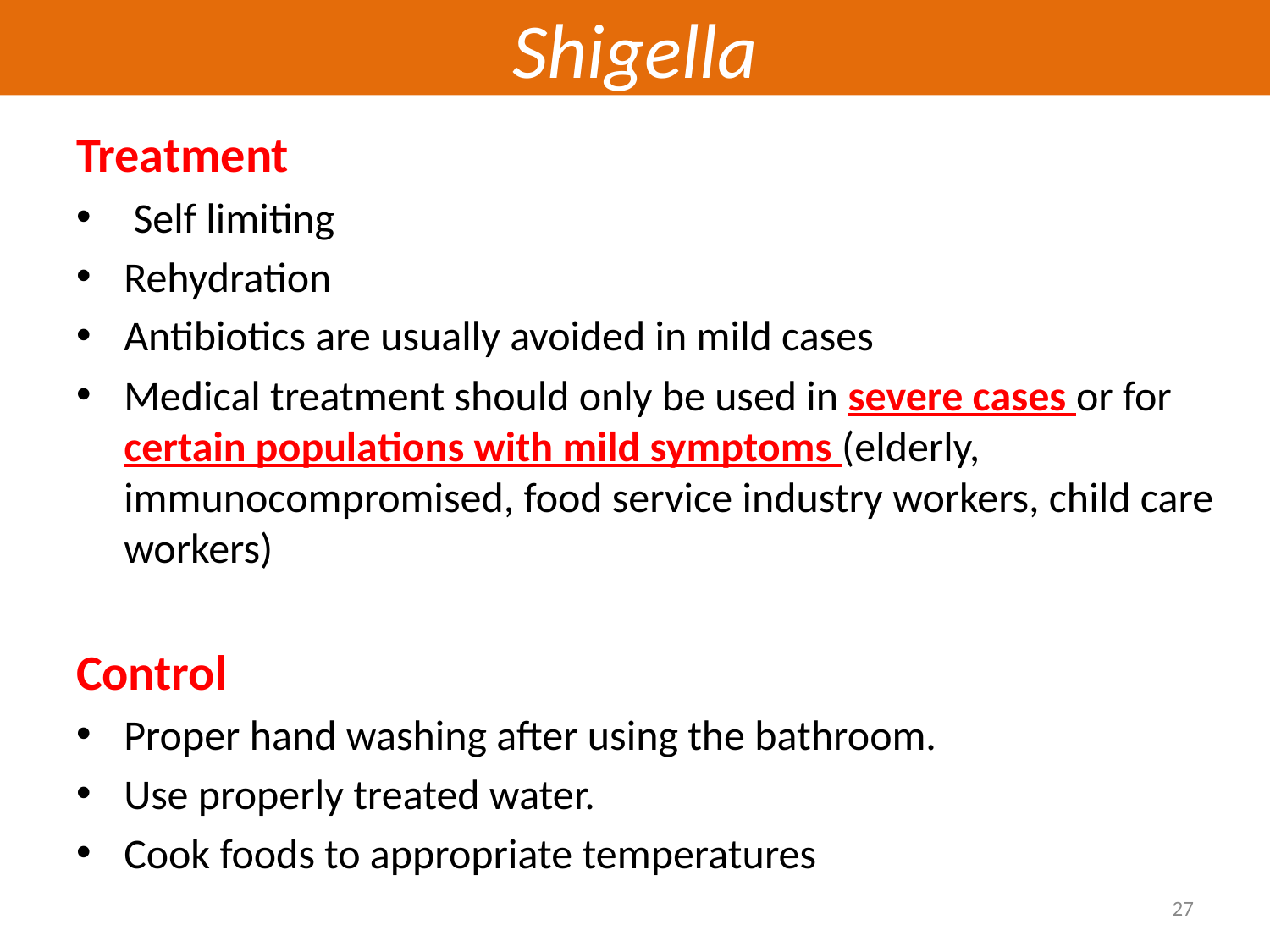

# Shigella
Treatment
 Self limiting
Rehydration
Antibiotics are usually avoided in mild cases
Medical treatment should only be used in severe cases or for certain populations with mild symptoms (elderly, immunocompromised, food service industry workers, child care workers)

Control
Proper hand washing after using the bathroom.
Use properly treated water.
Cook foods to appropriate temperatures
27